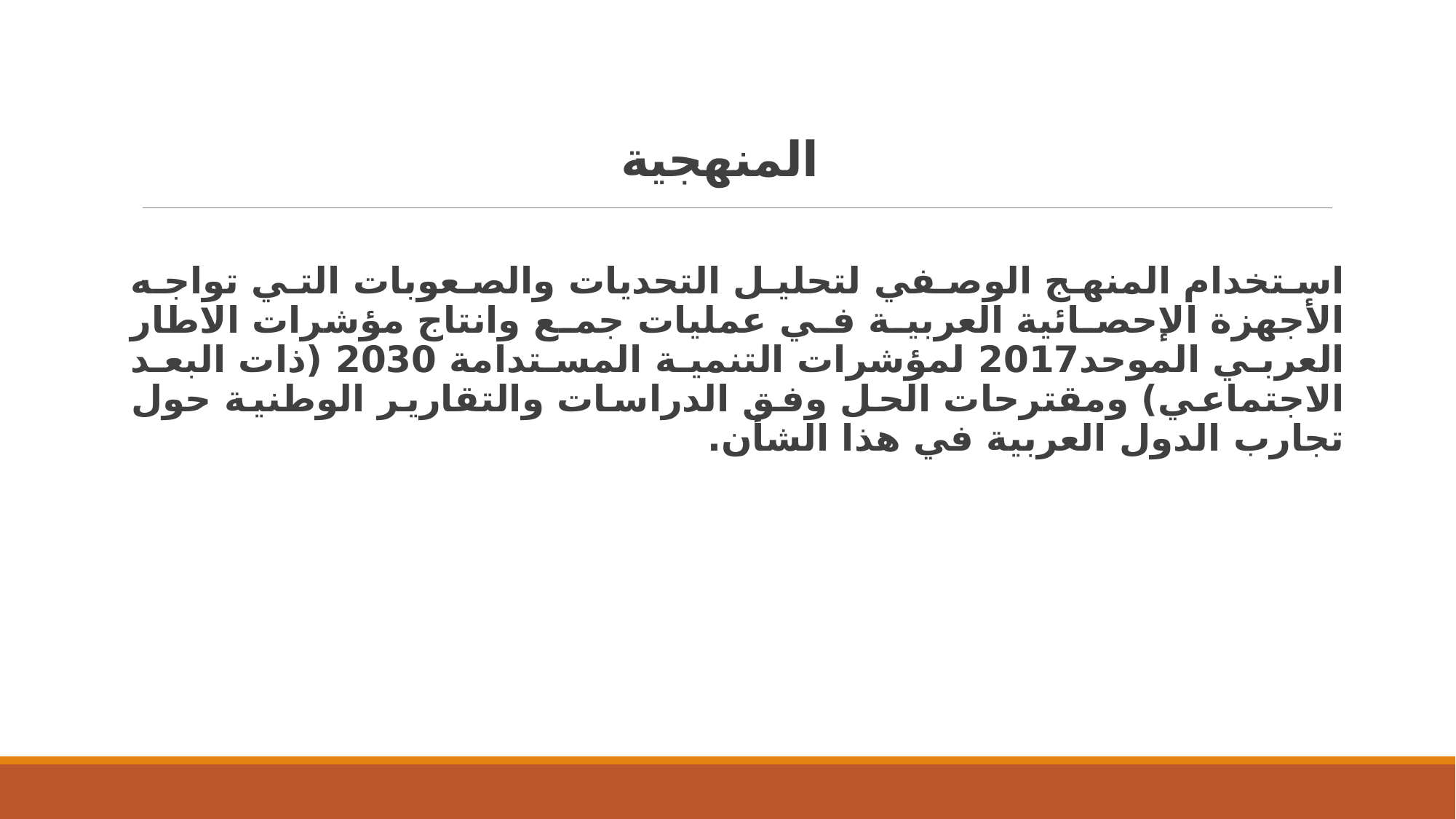

# المنهجية
استخدام المنهج الوصفي لتحليل التحديات والصعوبات التي تواجه الأجهزة الإحصائية العربية في عمليات جمع وانتاج مؤشرات الاطار العربي الموحد2017 لمؤشرات التنمية المستدامة 2030 (ذات البعد الاجتماعي) ومقترحات الحل وفق الدراسات والتقارير الوطنية حول تجارب الدول العربية في هذا الشأن.